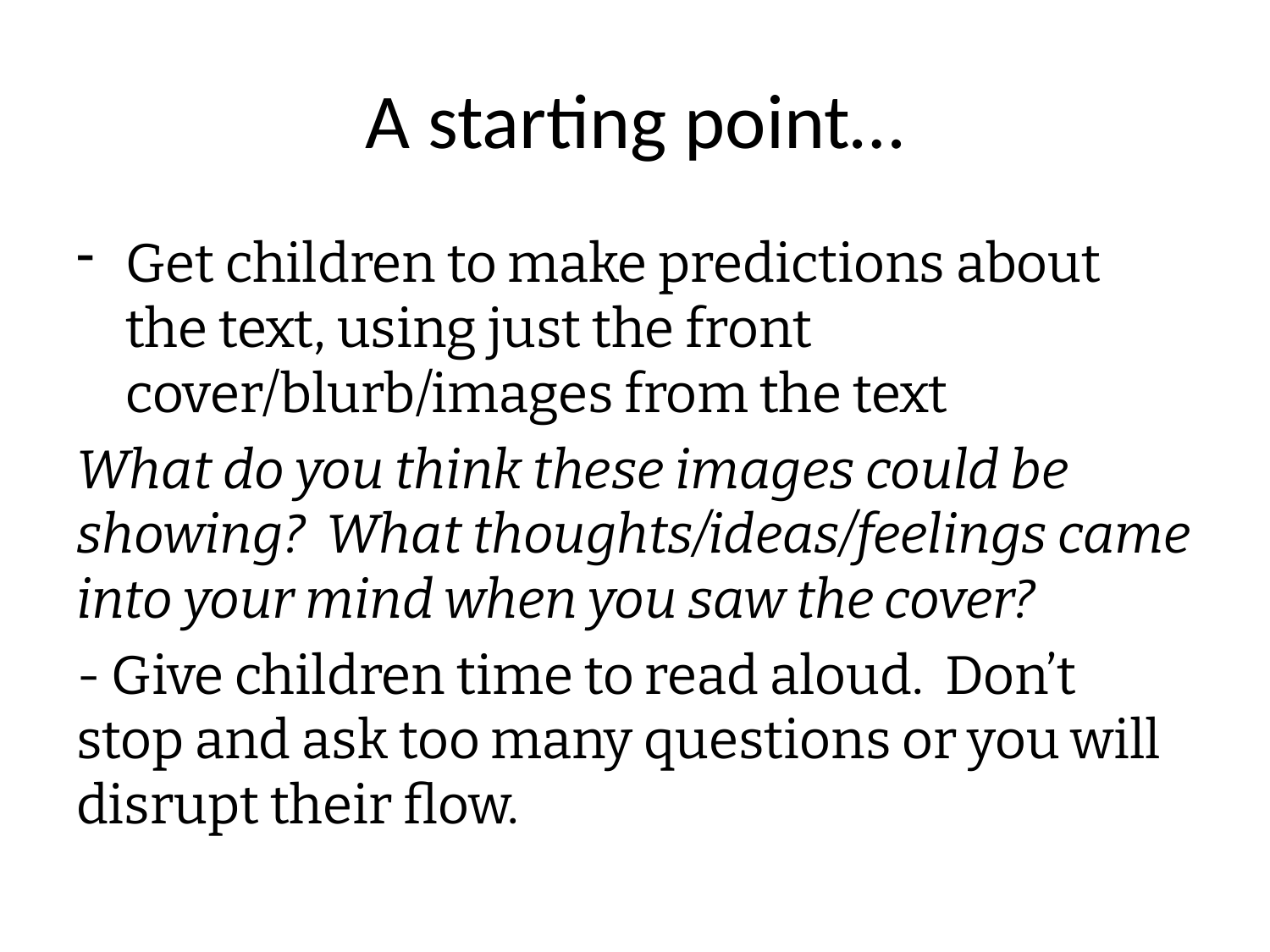

# A starting point…
Get children to make predictions about the text, using just the front cover/blurb/images from the text
What do you think these images could be showing?  What thoughts/ideas/feelings came into your mind when you saw the cover?
- Give children time to read aloud.  Don’t stop and ask too many questions or you will disrupt their flow.